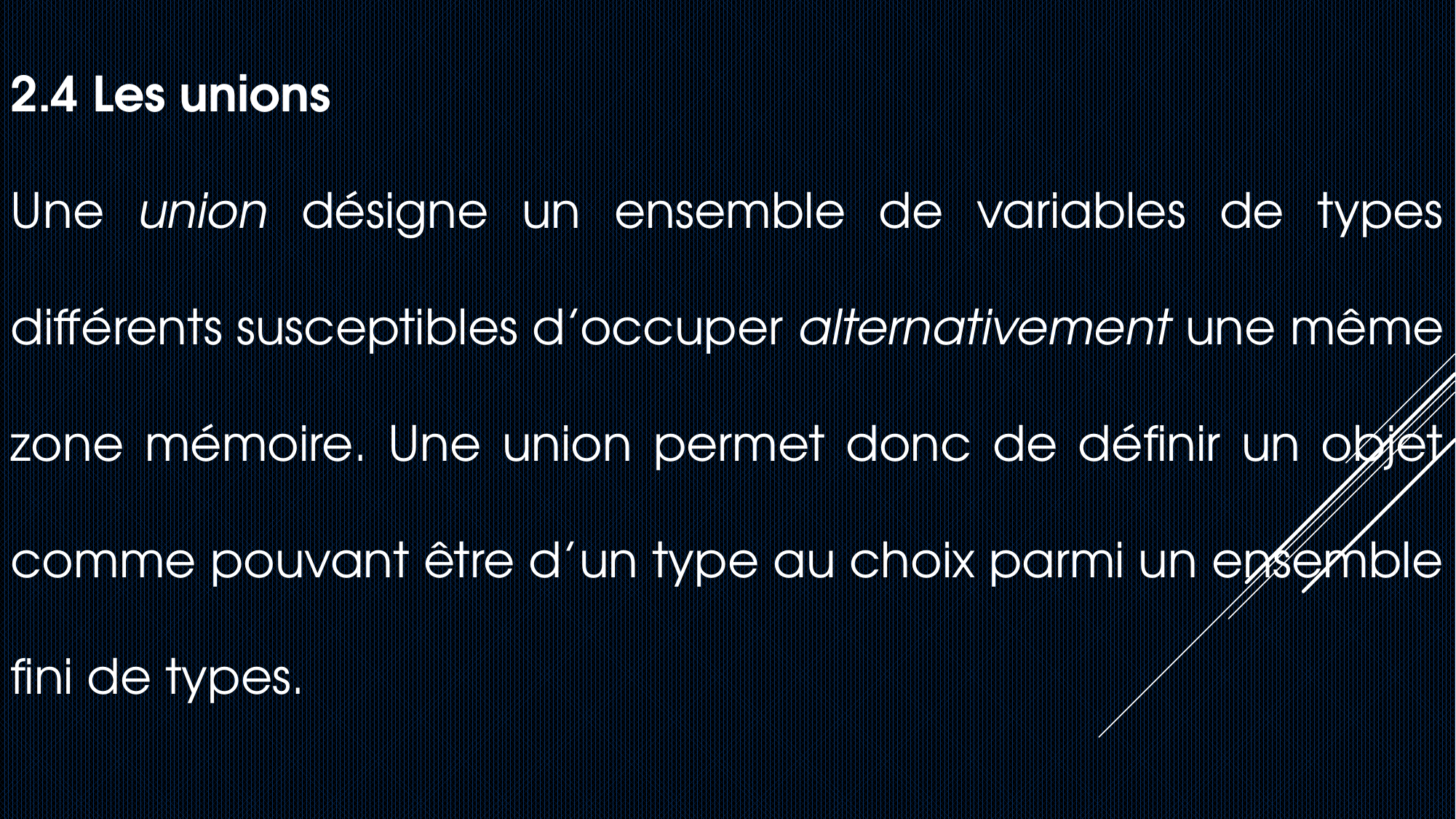

2.4 Les unions
Une union désigne un ensemble de variables de types différents susceptibles d’occuper alternativement une même zone mémoire. Une union permet donc de définir un objet comme pouvant être d’un type au choix parmi un ensemble fini de types.